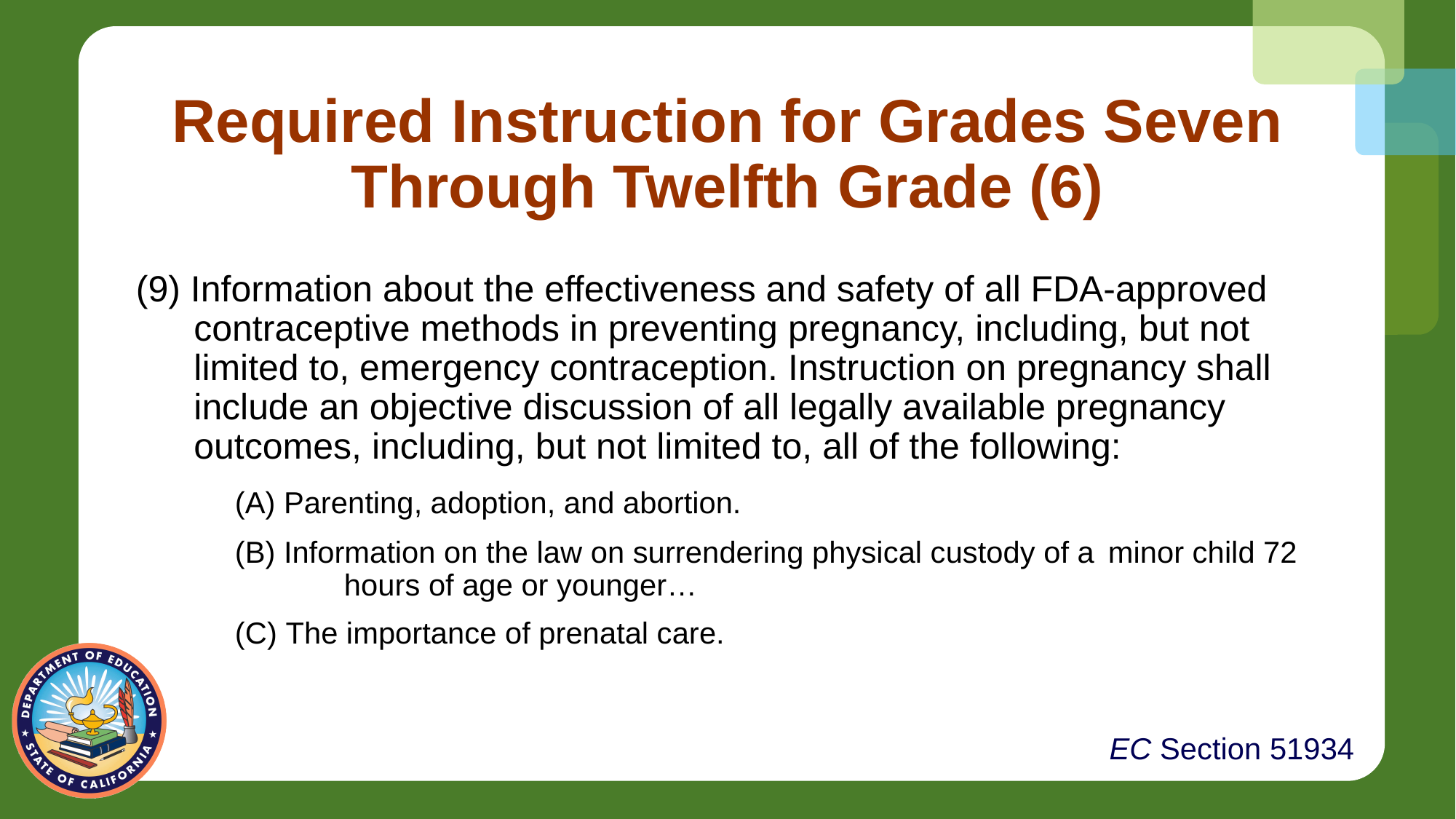

Required Instruction for Grades Seven Through Twelfth Grade (6)

 (9) Information about the effectiveness and safety of all FDA-approved contraceptive methods in preventing pregnancy, including, but not limited to, emergency contraception. Instruction on pregnancy shall include an objective discussion of all legally available pregnancy outcomes, including, but not limited to, all of the following:
	(A) Parenting, adoption, and abortion.
	(B) Information on the law on surrendering physical custody of a 	minor child 72 			hours of age or younger…
	(C) The importance of prenatal care.

EC Section 51934